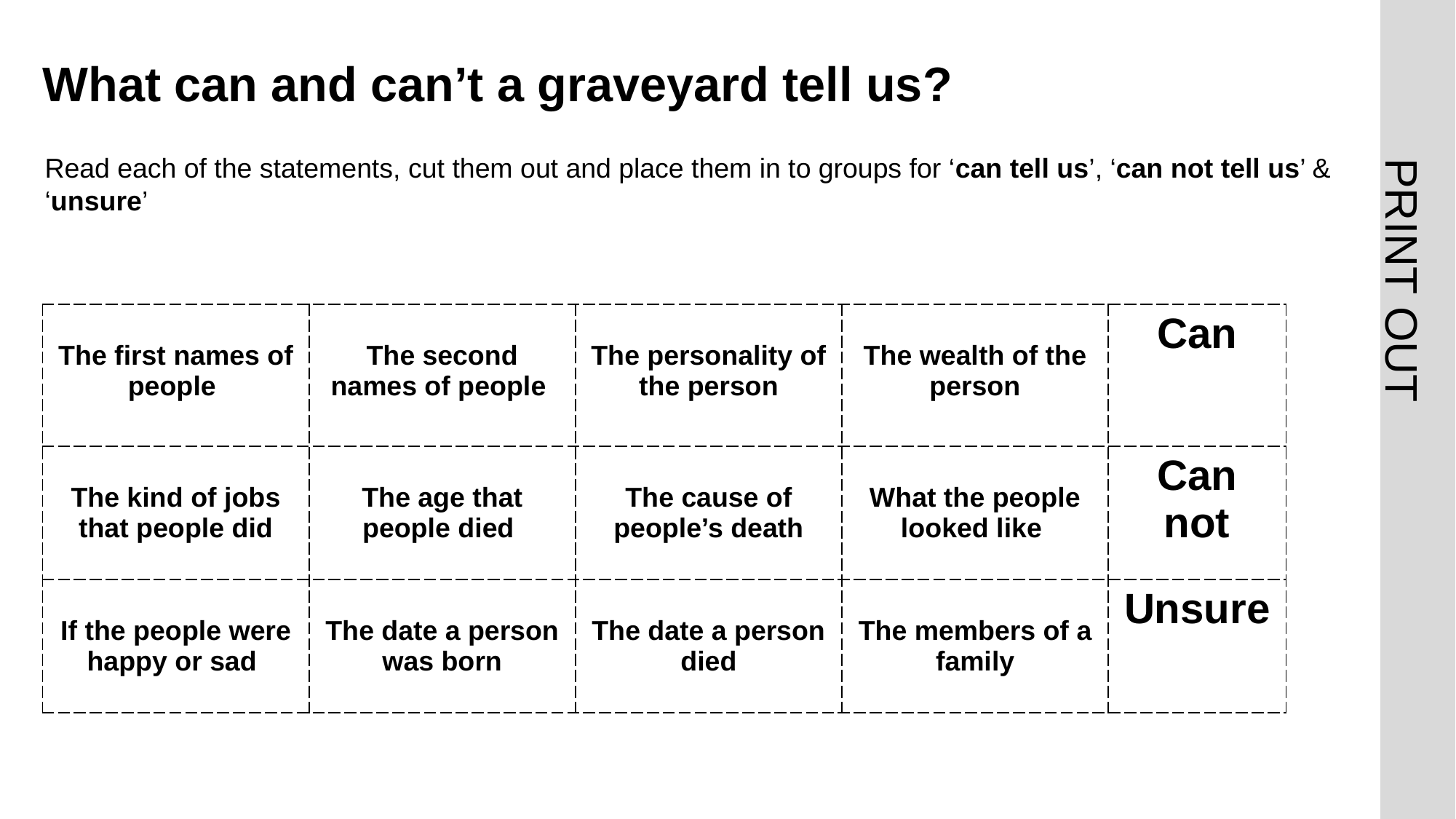

# What can and can’t a graveyard tell us? 2
Read each of the statements, cut them out and place them in to groups for ‘can tell us’, ‘can not tell us’ & ‘unsure’
| The first names of people | The second names of people | The personality of the person | The wealth of the person | Can |
| --- | --- | --- | --- | --- |
| The kind of jobs that people did | The age that people died | The cause of people’s death | What the people looked like | Can not |
| If the people were happy or sad | The date a person was born | The date a person died | The members of a family | Unsure |